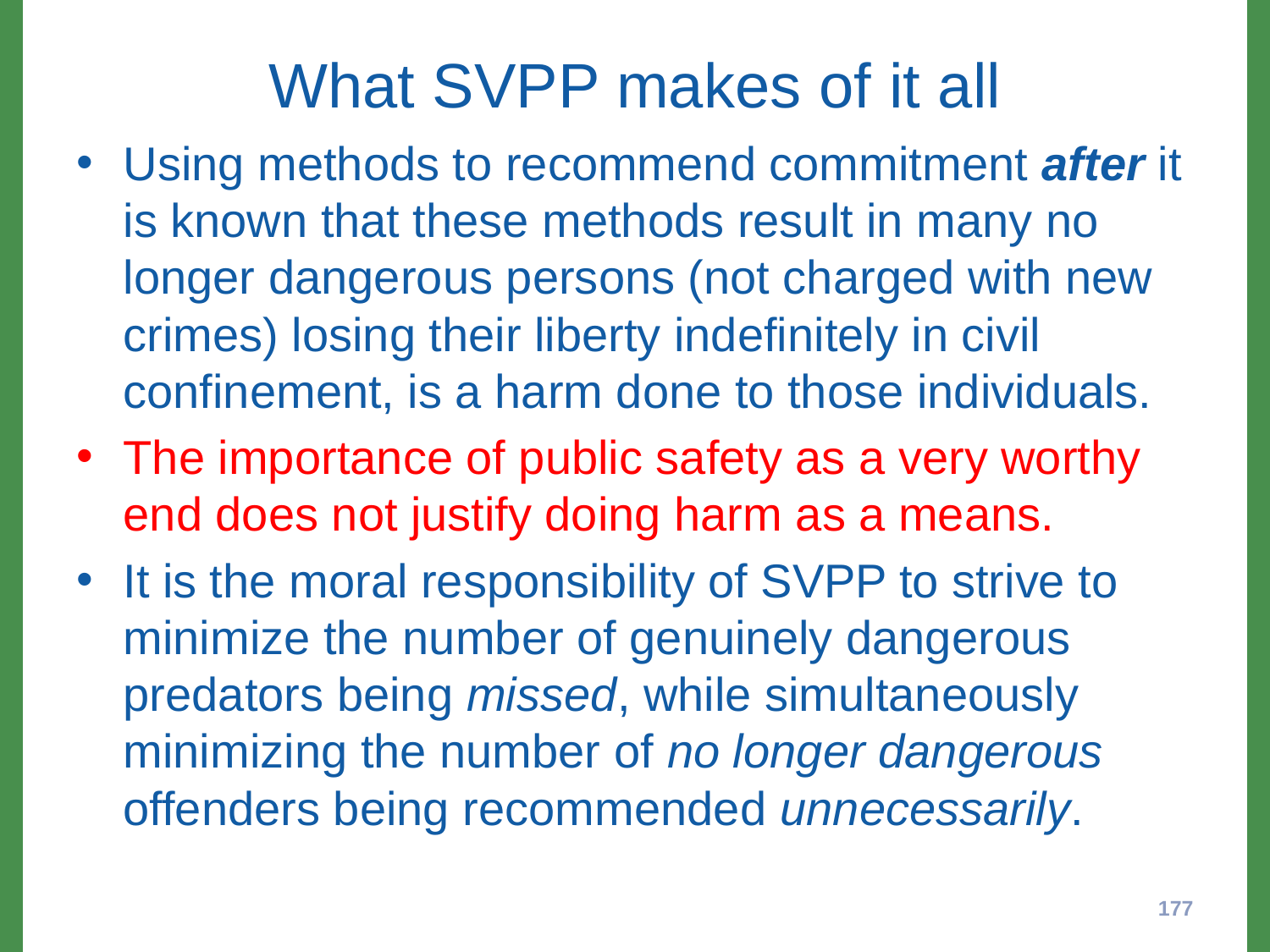

# What SVPP makes of it all
Using methods to recommend commitment after it is known that these methods result in many no longer dangerous persons (not charged with new crimes) losing their liberty indefinitely in civil confinement, is a harm done to those individuals.
The importance of public safety as a very worthy end does not justify doing harm as a means.
It is the moral responsibility of SVPP to strive to minimize the number of genuinely dangerous predators being missed, while simultaneously minimizing the number of no longer dangerous offenders being recommended unnecessarily.

177